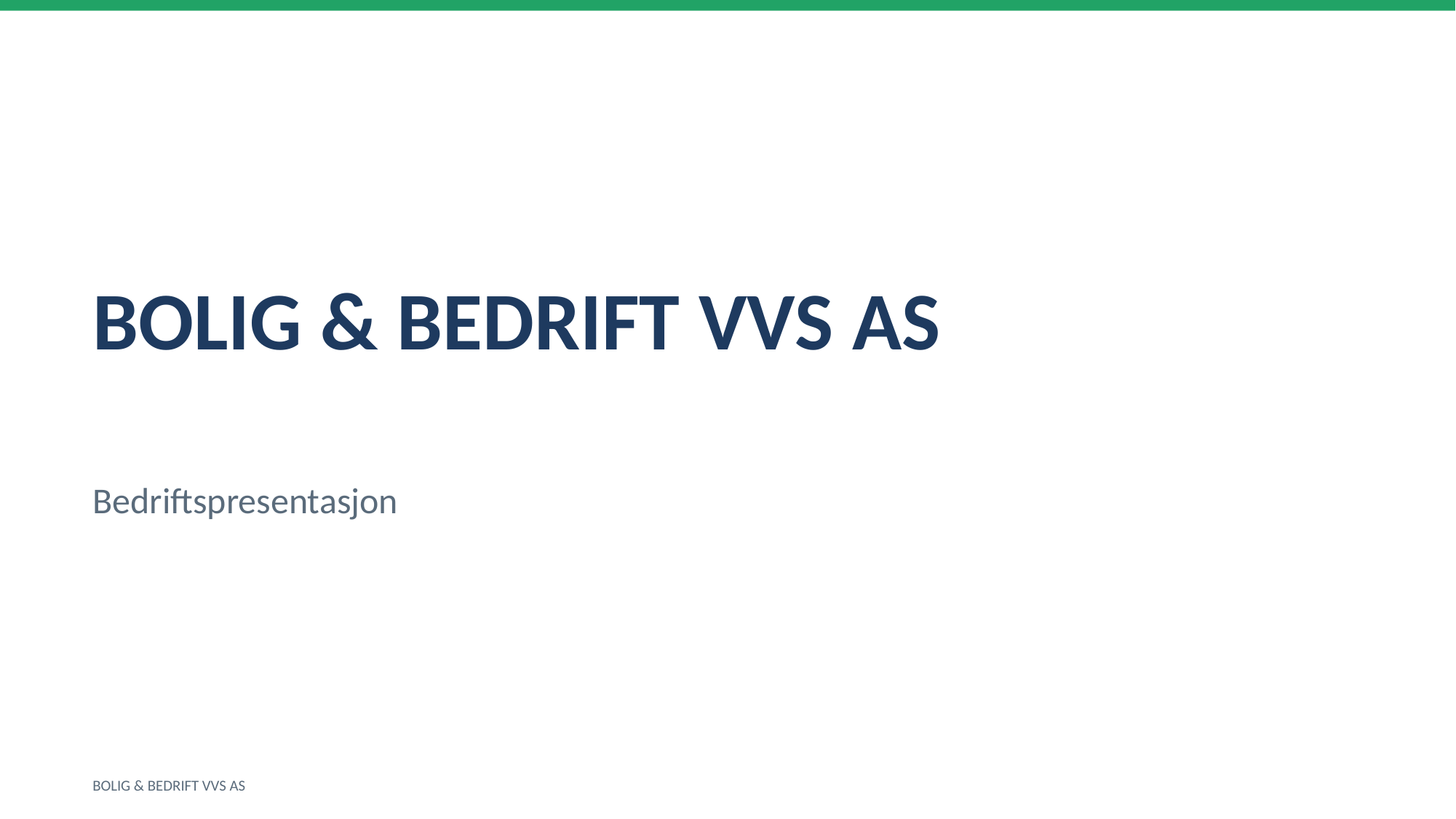

BOLIG & BEDRIFT VVS AS
Bedriftspresentasjon
BOLIG & BEDRIFT VVS AS